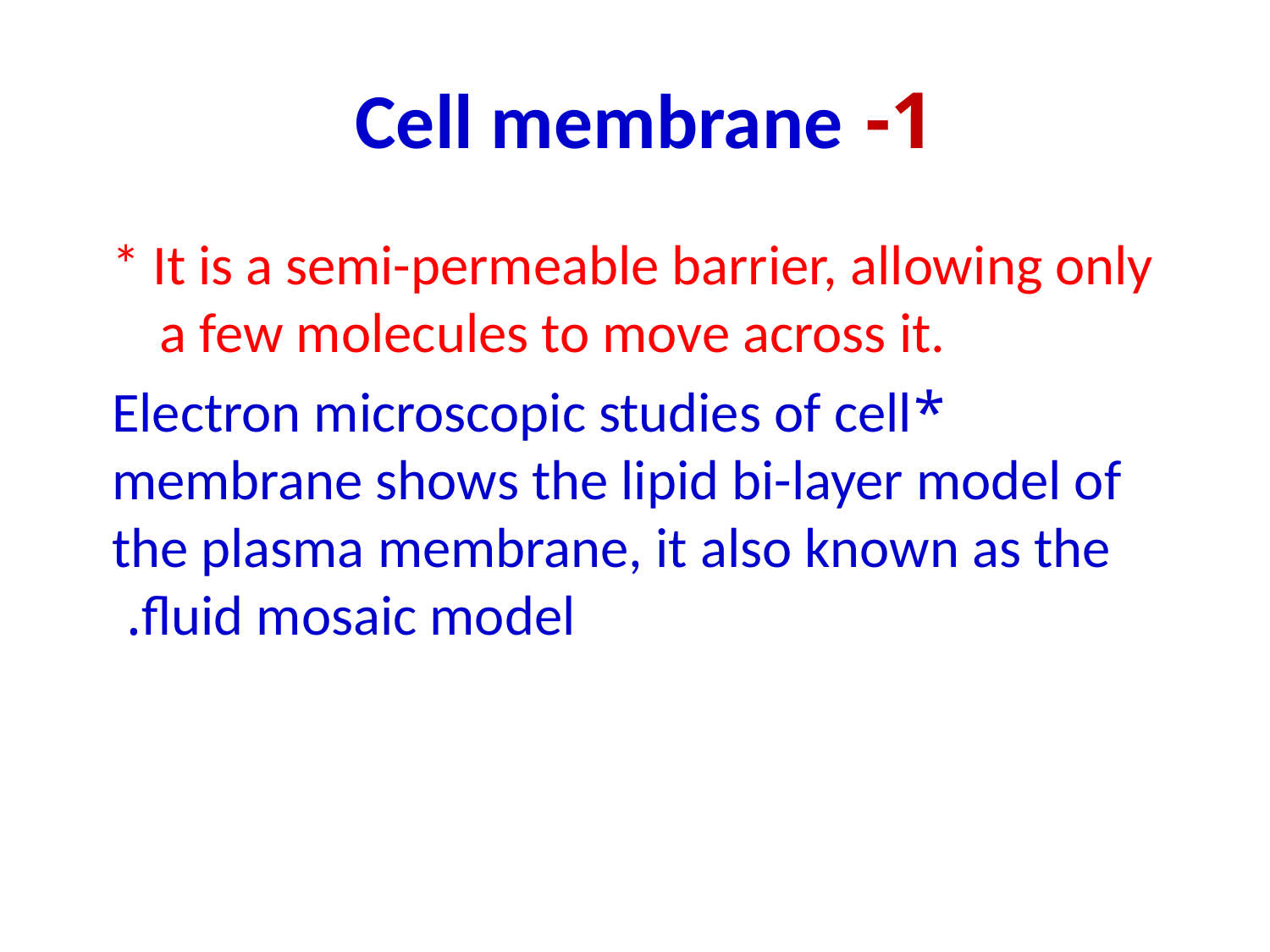

# 1- Cell membrane
* It is a semi-permeable barrier, allowing only a few molecules to move across it.
*Electron microscopic studies of cell membrane shows the lipid bi-layer model of the plasma membrane, it also known as the fluid mosaic model.